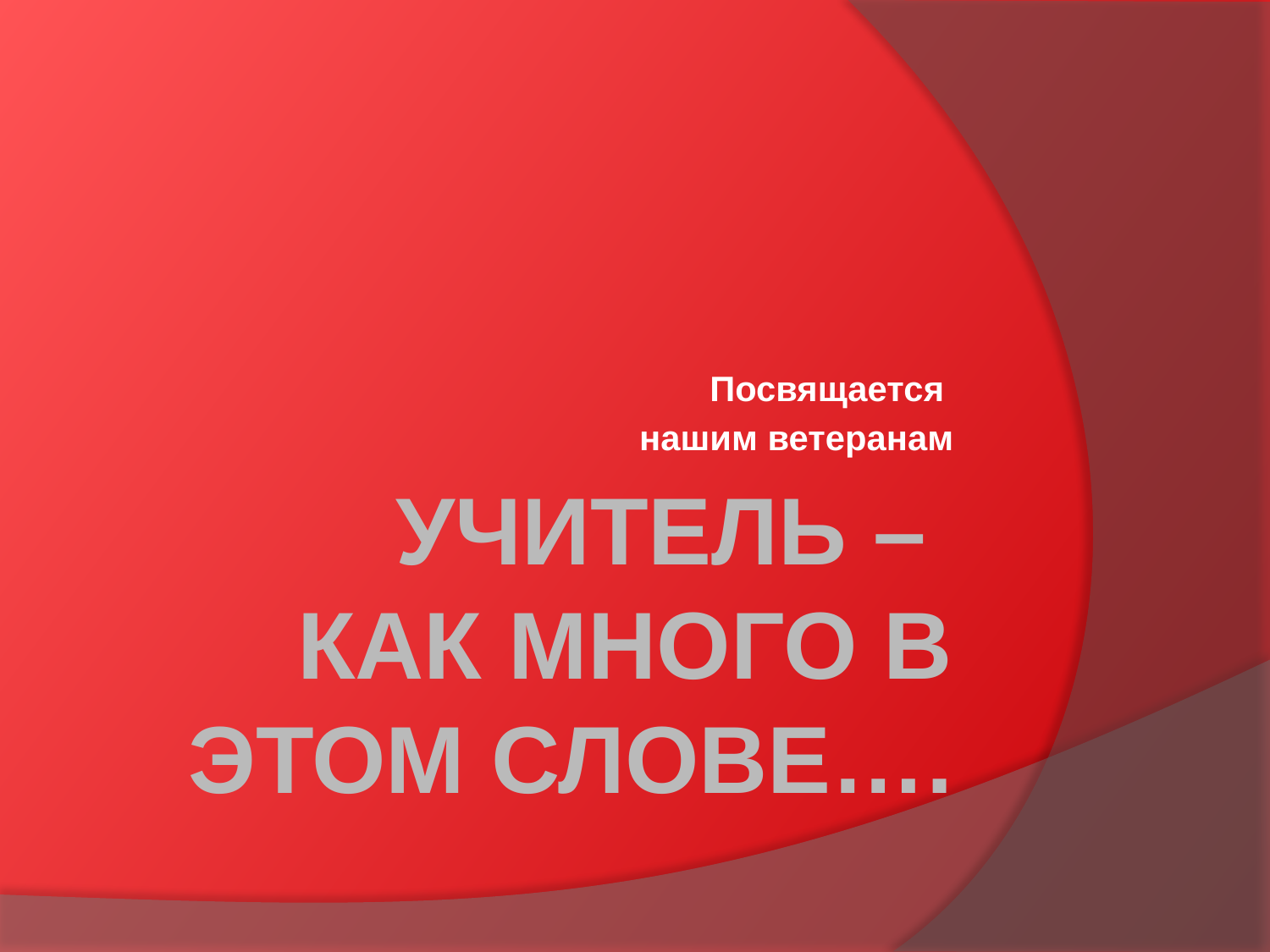

Посвящается
нашим ветеранам
# Учитель – как много в этом слове….